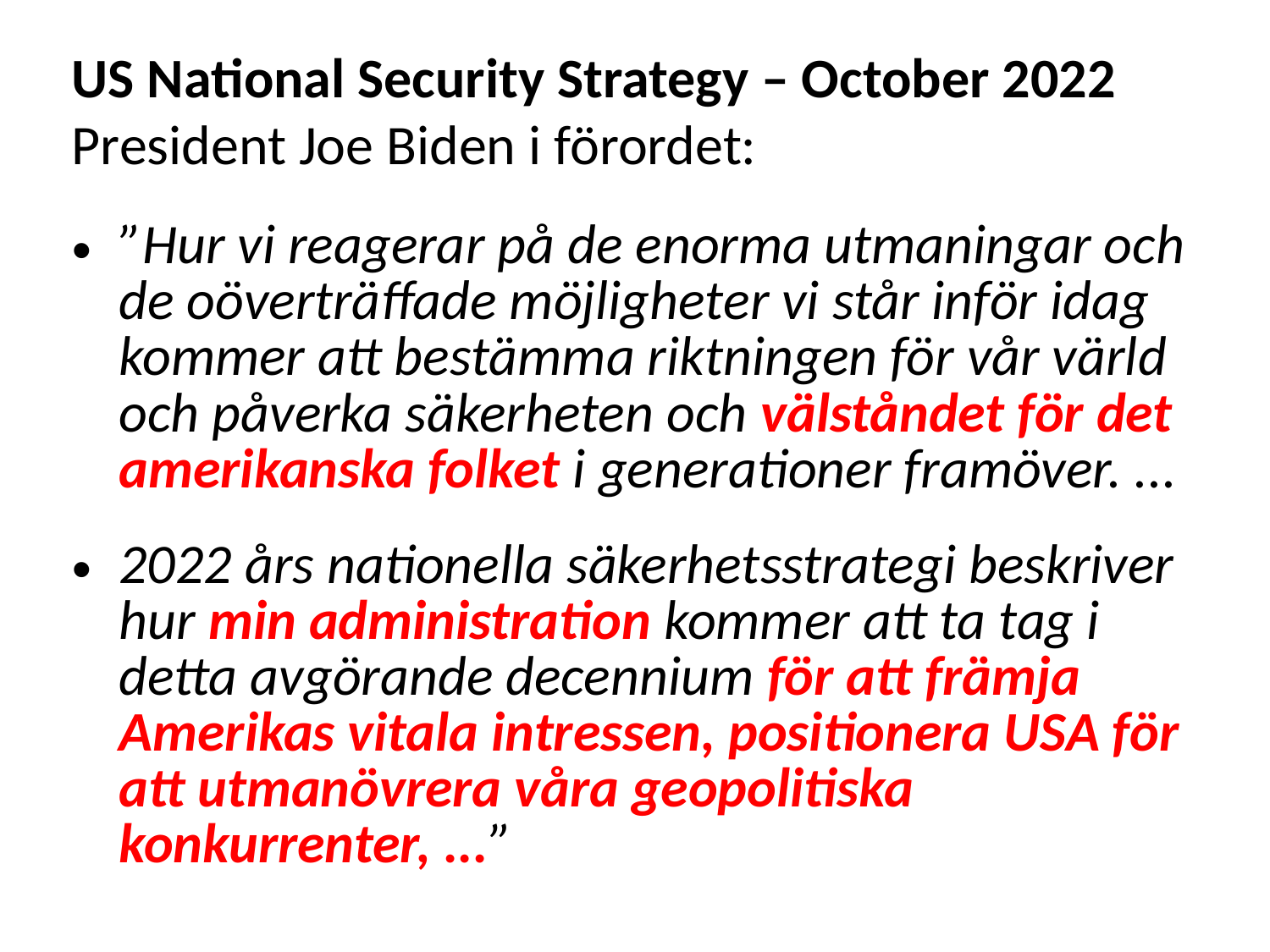

US National Security Strategy – October 2022
President Joe Biden i förordet:

”Hur vi reagerar på de enorma utmaningar och de oöverträffade möjligheter vi står inför idag kommer att bestämma riktningen för vår värld och påverka säkerheten och välståndet för det amerikanska folket i generationer framöver. ...

2022 års nationella säkerhetsstrategi beskriver hur min administration kommer att ta tag i detta avgörande decennium för att främja Amerikas vitala intressen, positionera USA för att utmanövrera våra geopolitiska konkurrenter, ...”